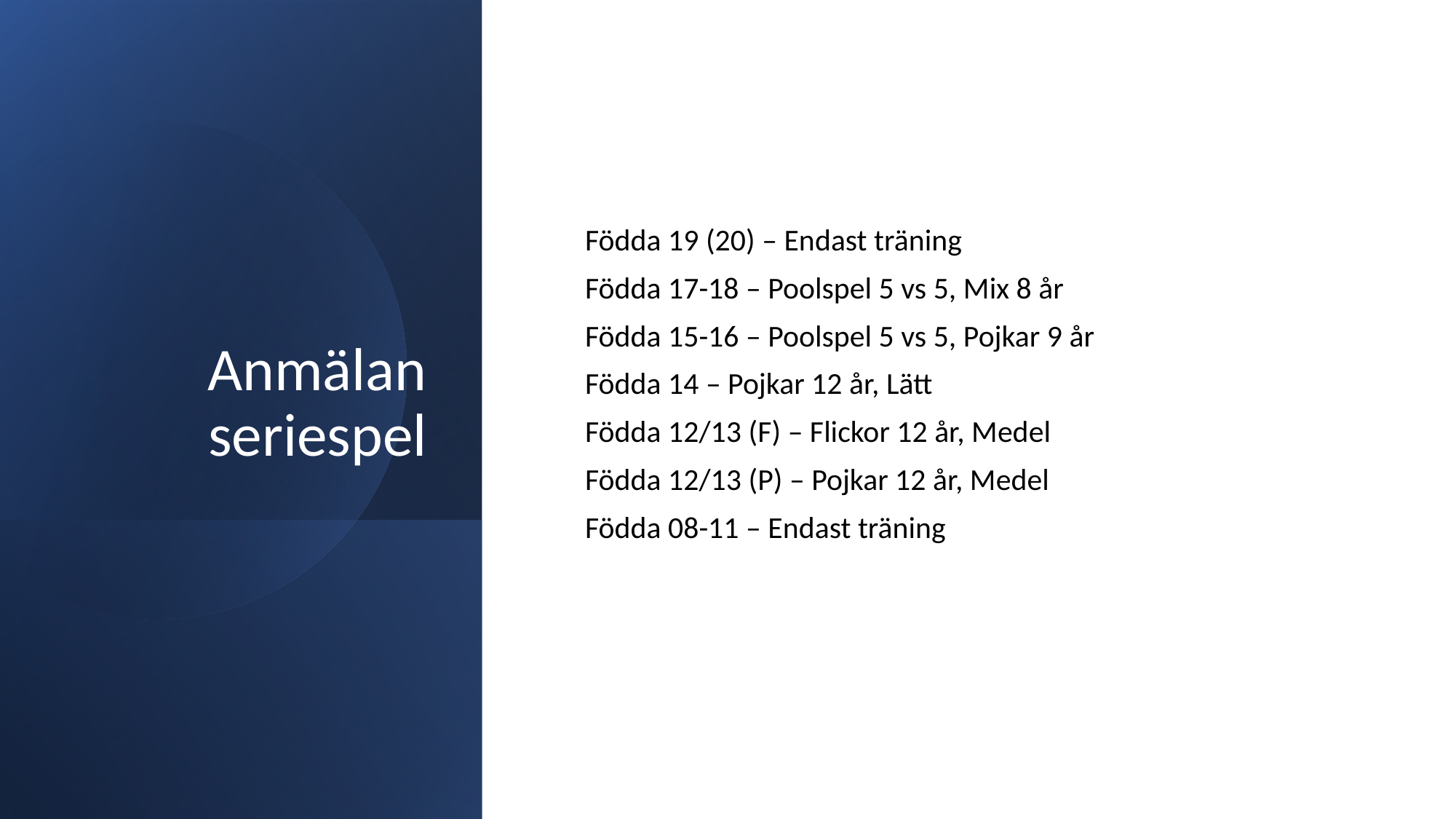

# Anmälan seriespel
Födda 19 (20) – Endast träning
Födda 17-18 – Poolspel 5 vs 5, Mix 8 år
Födda 15-16 – Poolspel 5 vs 5, Pojkar 9 år
Födda 14 – Pojkar 12 år, Lätt
Födda 12/13 (F) – Flickor 12 år, Medel
Födda 12/13 (P) – Pojkar 12 år, Medel
Födda 08-11 – Endast träning